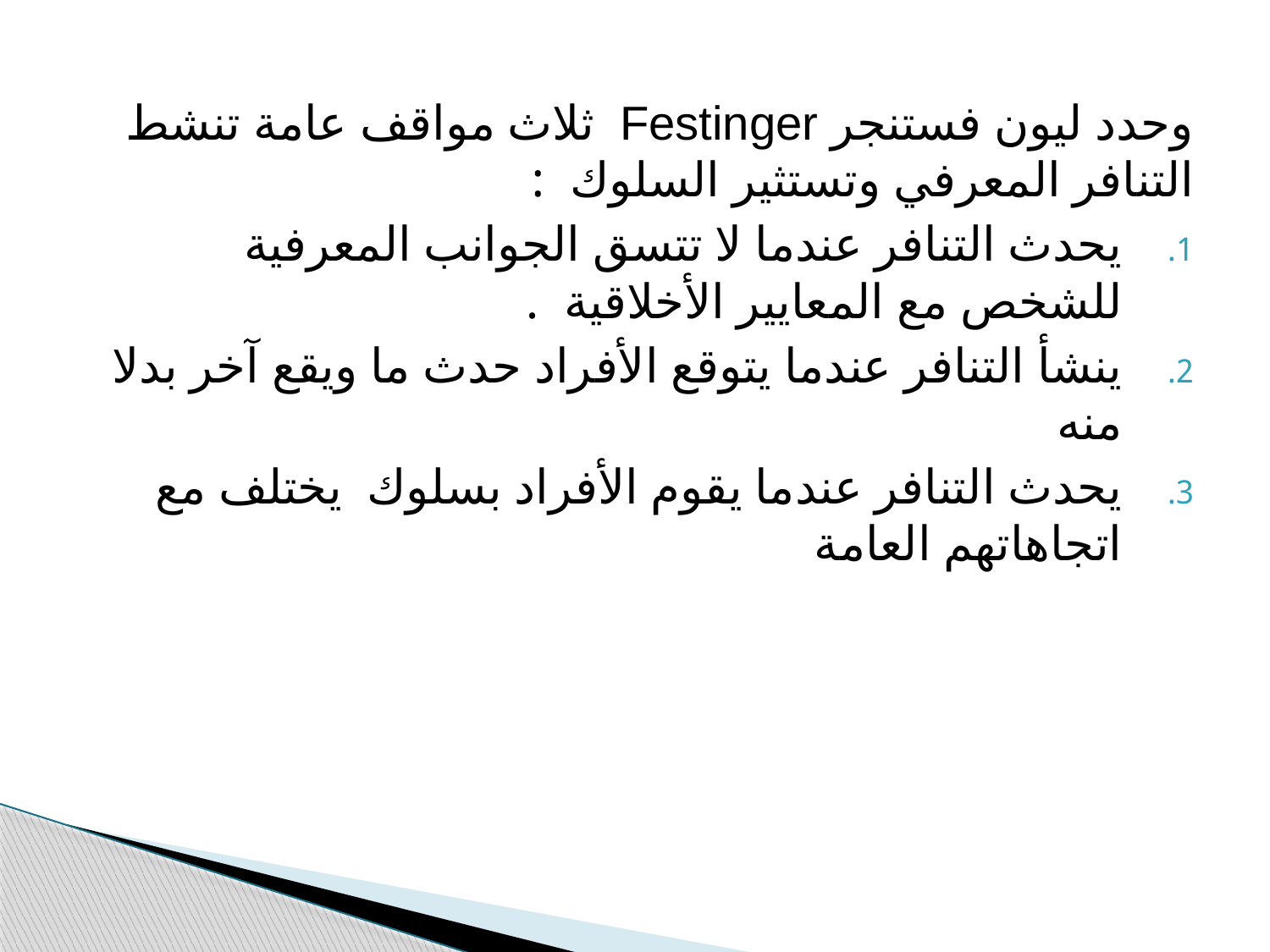

وحدد ليون فستنجر Festinger  ثلاث مواقف عامة تنشط التنافر المعرفي وتستثير السلوك  :
يحدث التنافر عندما لا تتسق الجوانب المعرفية للشخص مع المعايير الأخلاقية  .
ينشأ التنافر عندما يتوقع الأفراد حدث ما ويقع آخر بدلا منه
يحدث التنافر عندما يقوم الأفراد بسلوك  يختلف مع اتجاهاتهم العامة